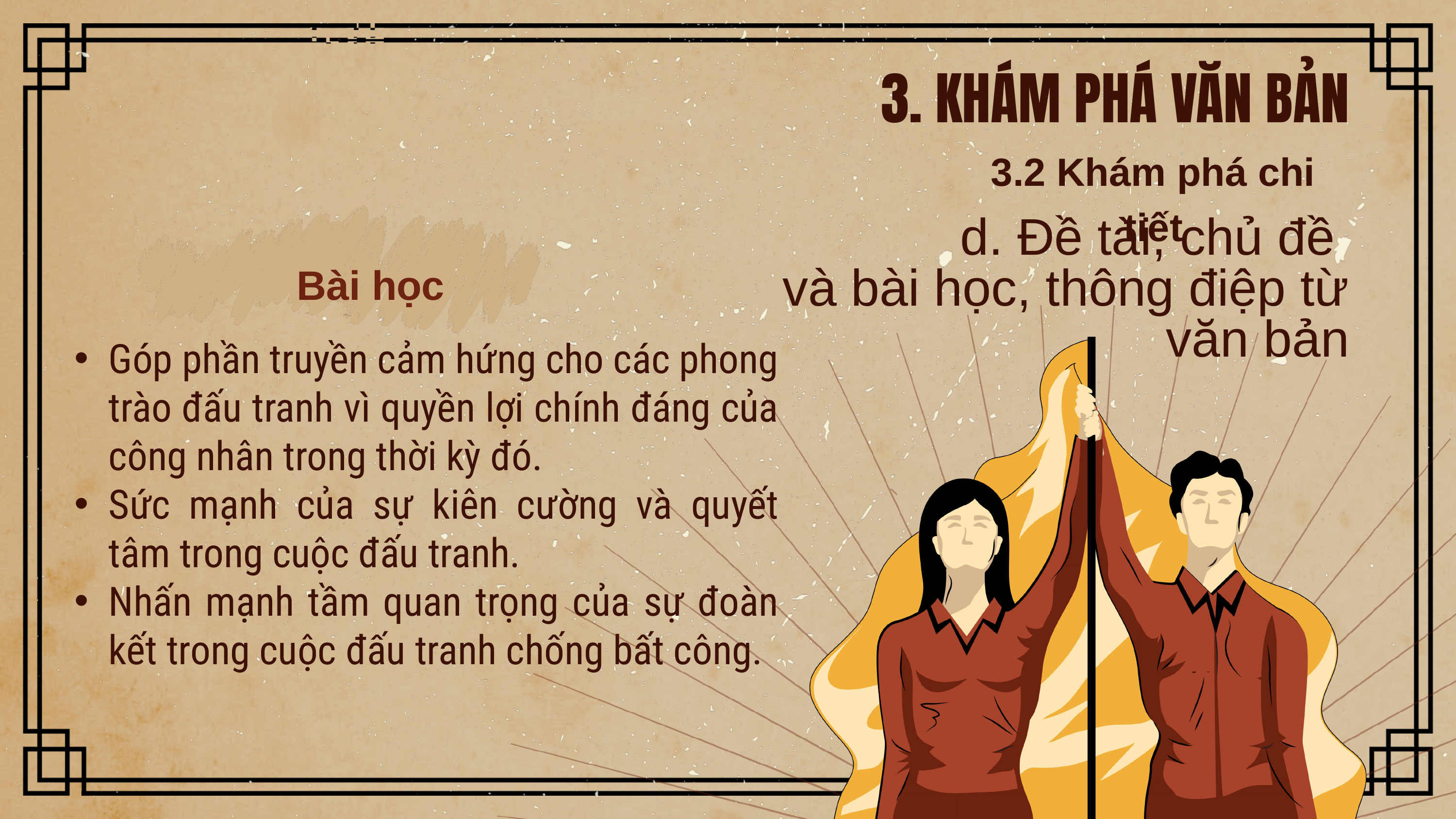

3. KHÁM PHÁ VĂN BẢN
3.2 Khám phá chi tiết

d. Đề tài, chủ đề
và bài học, thông điệp từ văn bản
Bài học

Góp phần truyền cảm hứng cho các phong trào đấu tranh vì quyền lợi chính đáng của công nhân trong thời kỳ đó.
Sức mạnh của sự kiên cường và quyết tâm trong cuộc đấu tranh.
Nhấn mạnh tầm quan trọng của sự đoàn kết trong cuộc đấu tranh chống bất công.